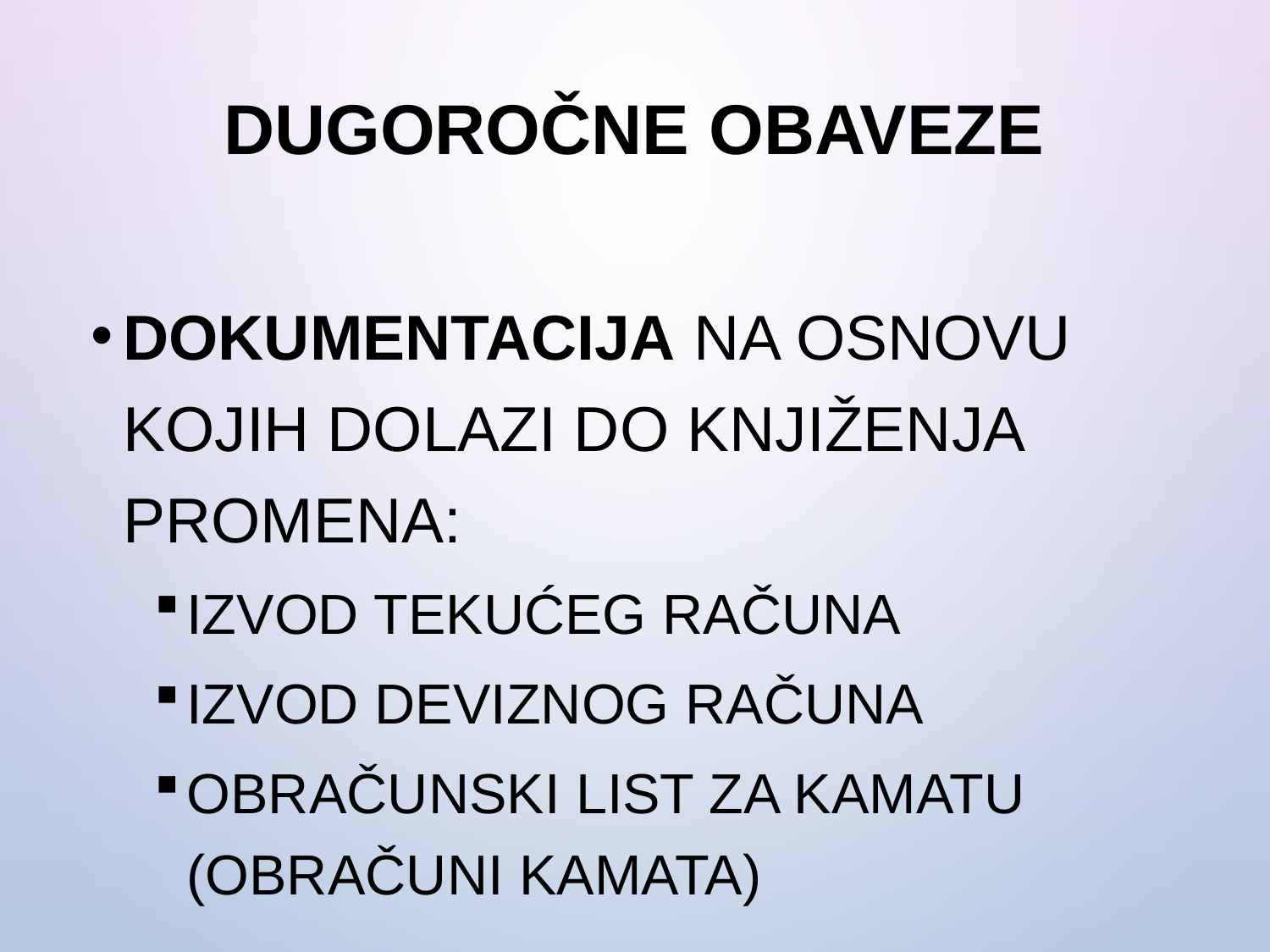

# Dugoročne obaveze
Dokumentacija na osnovu kojih dolazi do knjiženja promena:
izvod tekućeg računa
izvod deviznog računa
obračunski list za kamatu (obračuni kamata)